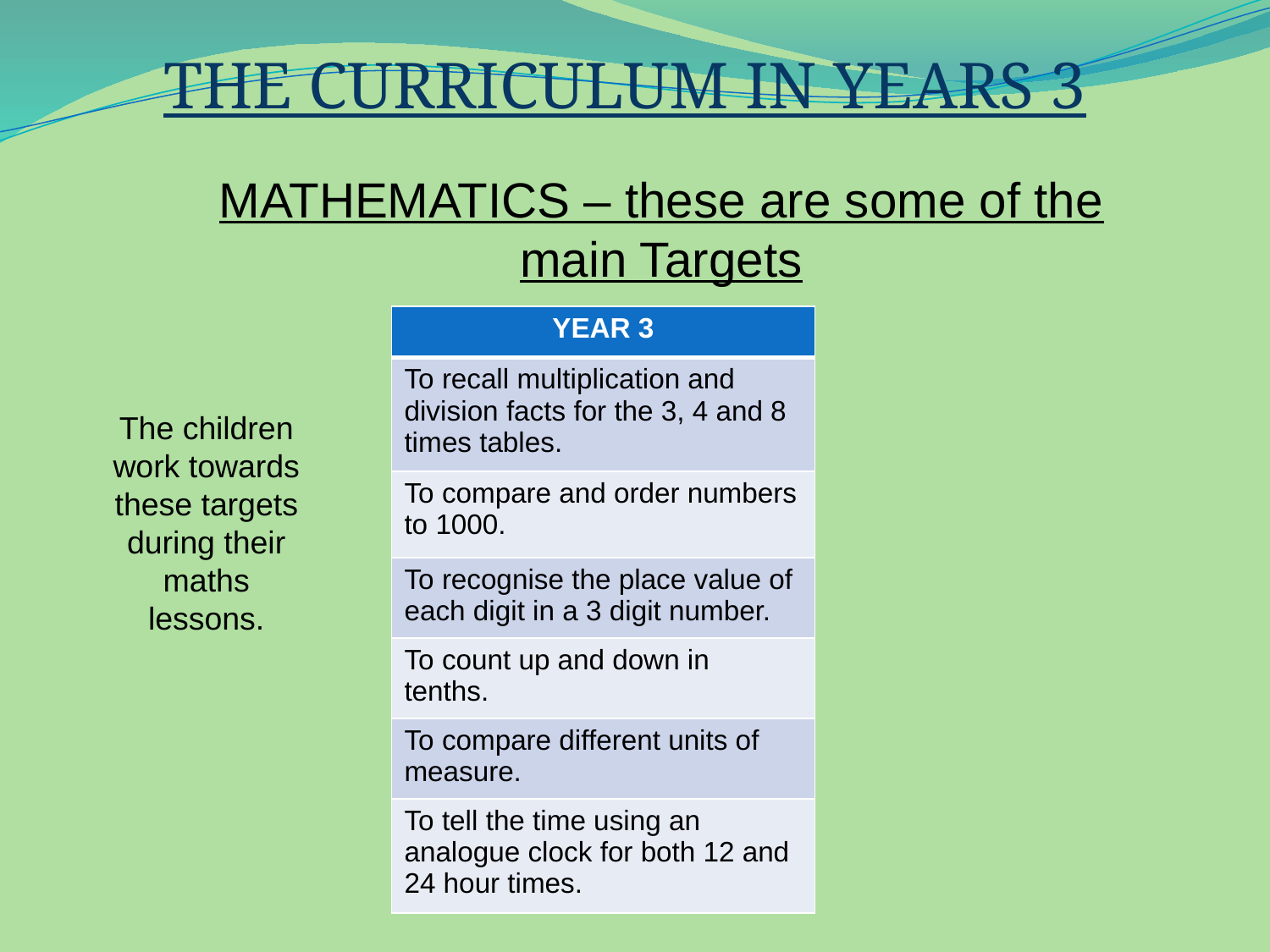

THE CURRICULUM IN YEARS 3
MATHEMATICS – these are some of the main Targets
| YEAR 3 |
| --- |
| To recall multiplication and division facts for the 3, 4 and 8 times tables. |
| To compare and order numbers to 1000. |
| To recognise the place value of each digit in a 3 digit number. |
| To count up and down in tenths. |
| To compare different units of measure. |
| To tell the time using an analogue clock for both 12 and 24 hour times. |
The children work towards these targets during their maths lessons.